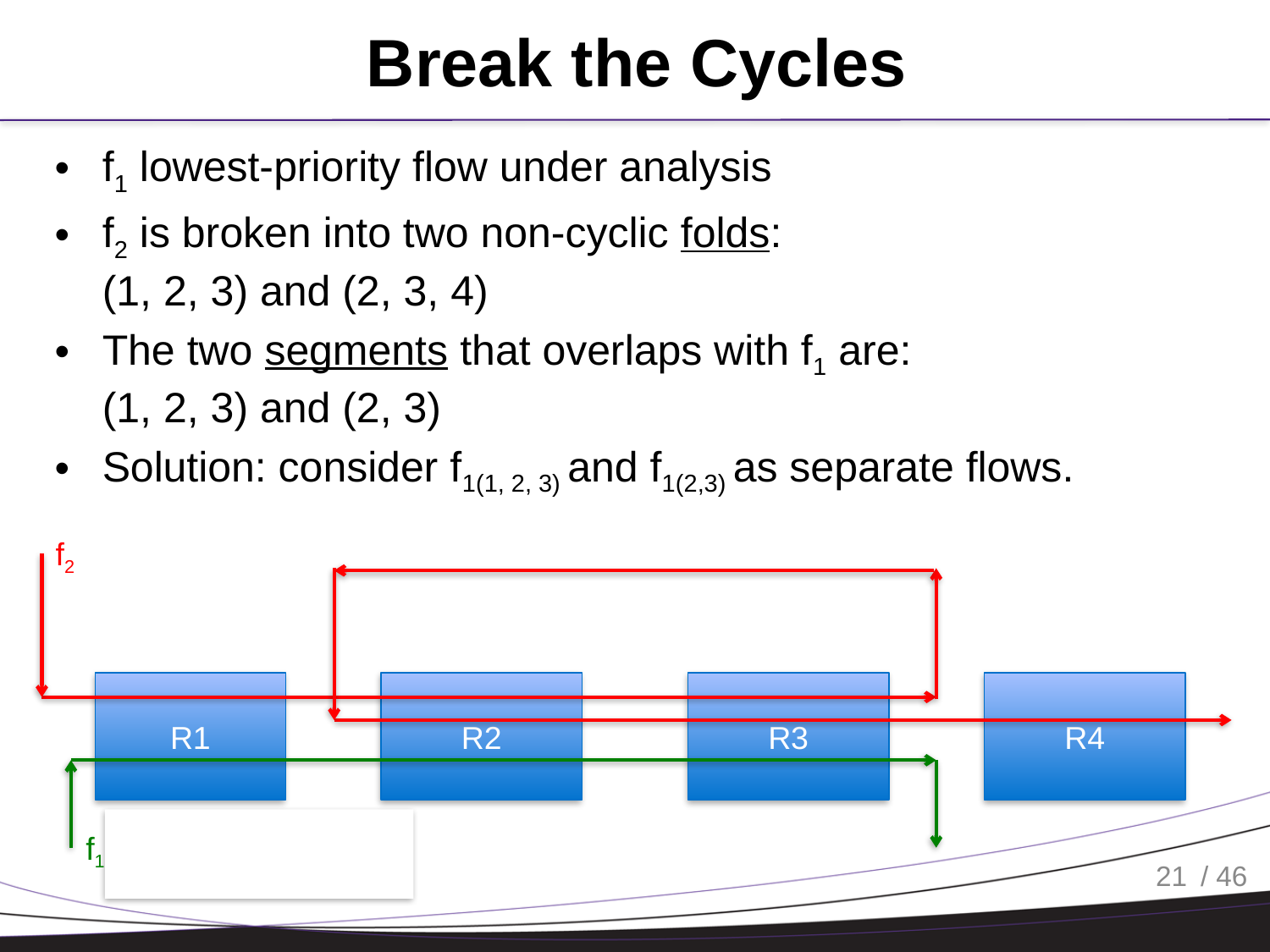

# Break the Cycles
f1 lowest-priority flow under analysis
f2 is broken into two non-cyclic folds:                                 (1, 2, 3) and (2, 3, 4)
The two segments that overlaps with f1 are:                  (1, 2, 3) and (2, 3)
Solution: consider f1(1, 2, 3) and f1(2,3) as separate flows.
f2
R1
R2
R3
R4
f1
21